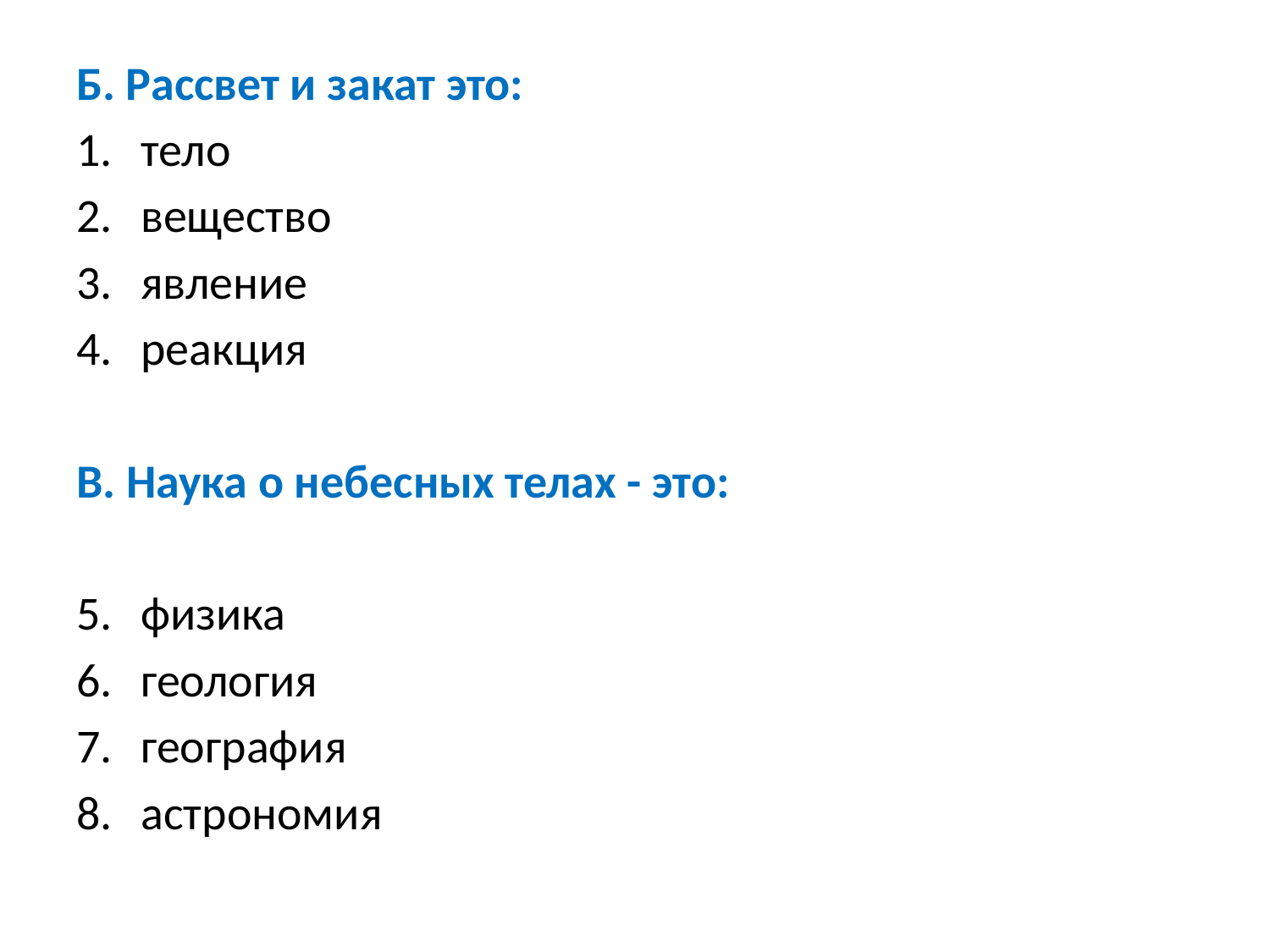

Б. Рассвет и закат это:
тело
вещество
явление
реакция

В. Наука о небесных телах - это:

физика
геология
география
астрономия